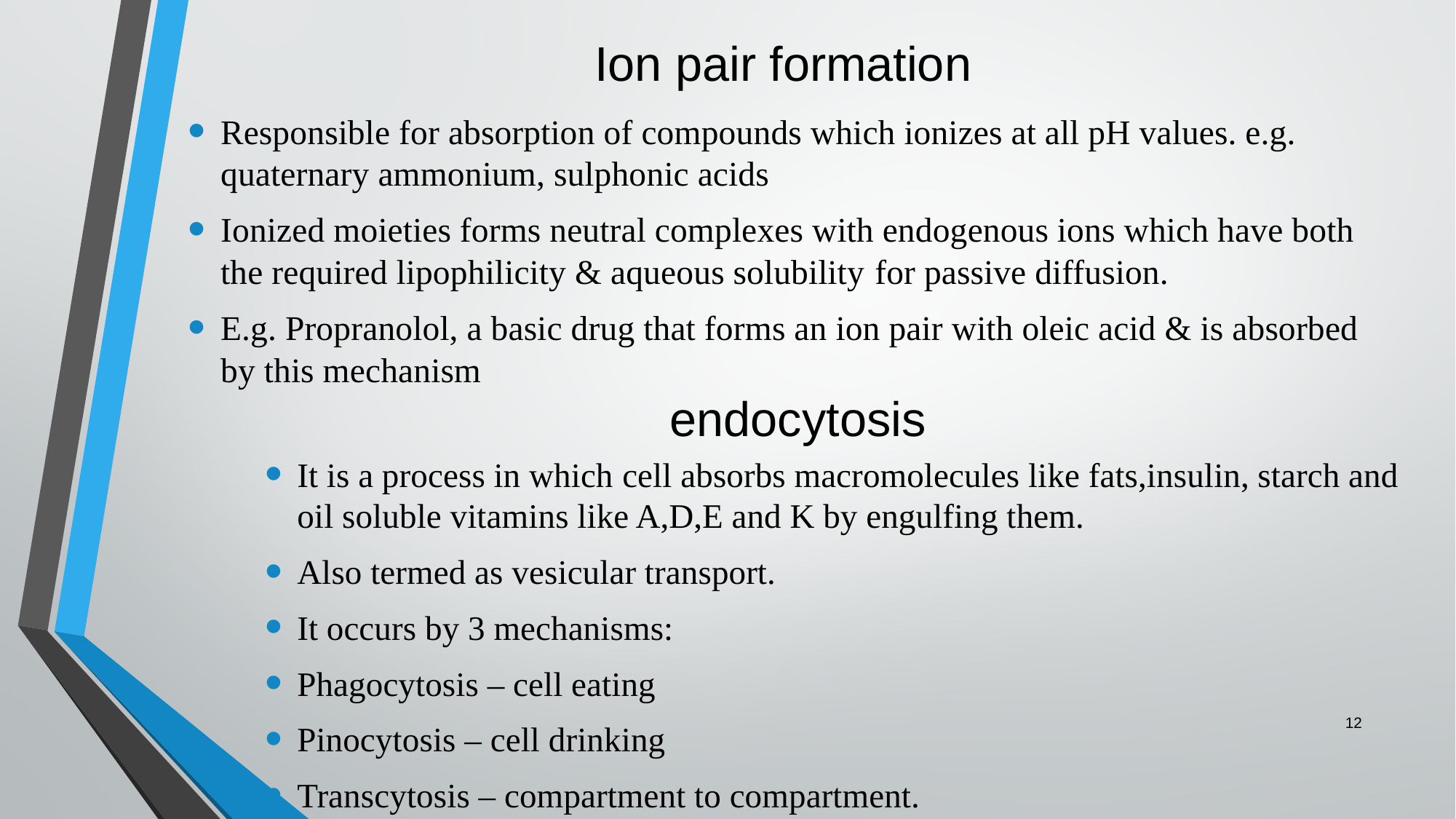

# Ion pair formation
Responsible for absorption of compounds which ionizes at all pH values. e.g. quaternary ammonium, sulphonic acids
Ionized moieties forms neutral complexes with endogenous ions which have both the required lipophilicity & aqueous solubility for passive diffusion.
E.g. Propranolol, a basic drug that forms an ion pair with oleic acid & is absorbed by this mechanism
endocytosis
It is a process in which cell absorbs macromolecules like fats,insulin, starch and oil soluble vitamins like A,D,E and K by engulfing them.
Also termed as vesicular transport.
It occurs by 3 mechanisms:
Phagocytosis – cell eating
Pinocytosis – cell drinking
Transcytosis – compartment to compartment.
12